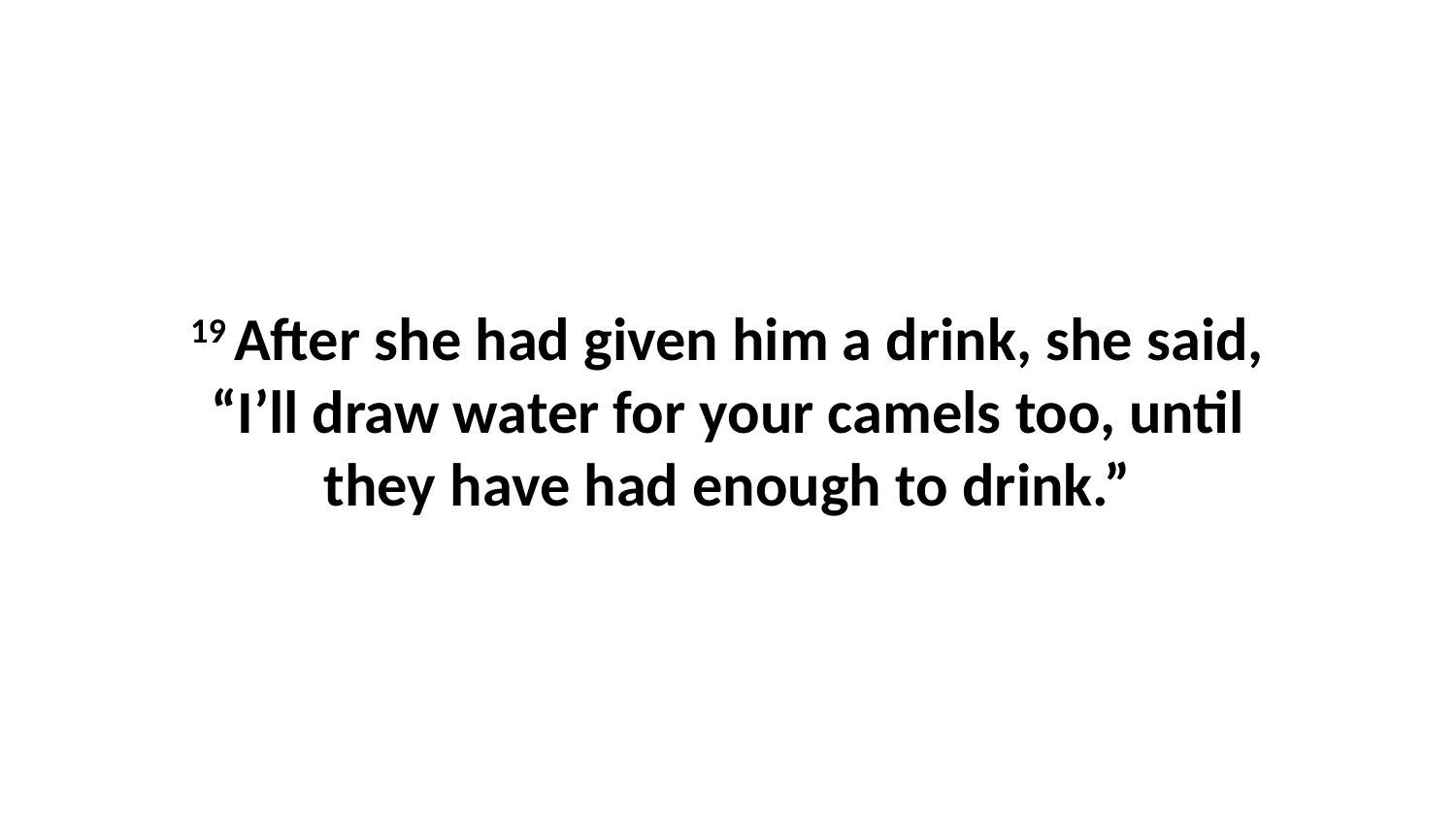

19 After she had given him a drink, she said, “I’ll draw water for your camels too, until they have had enough to drink.”